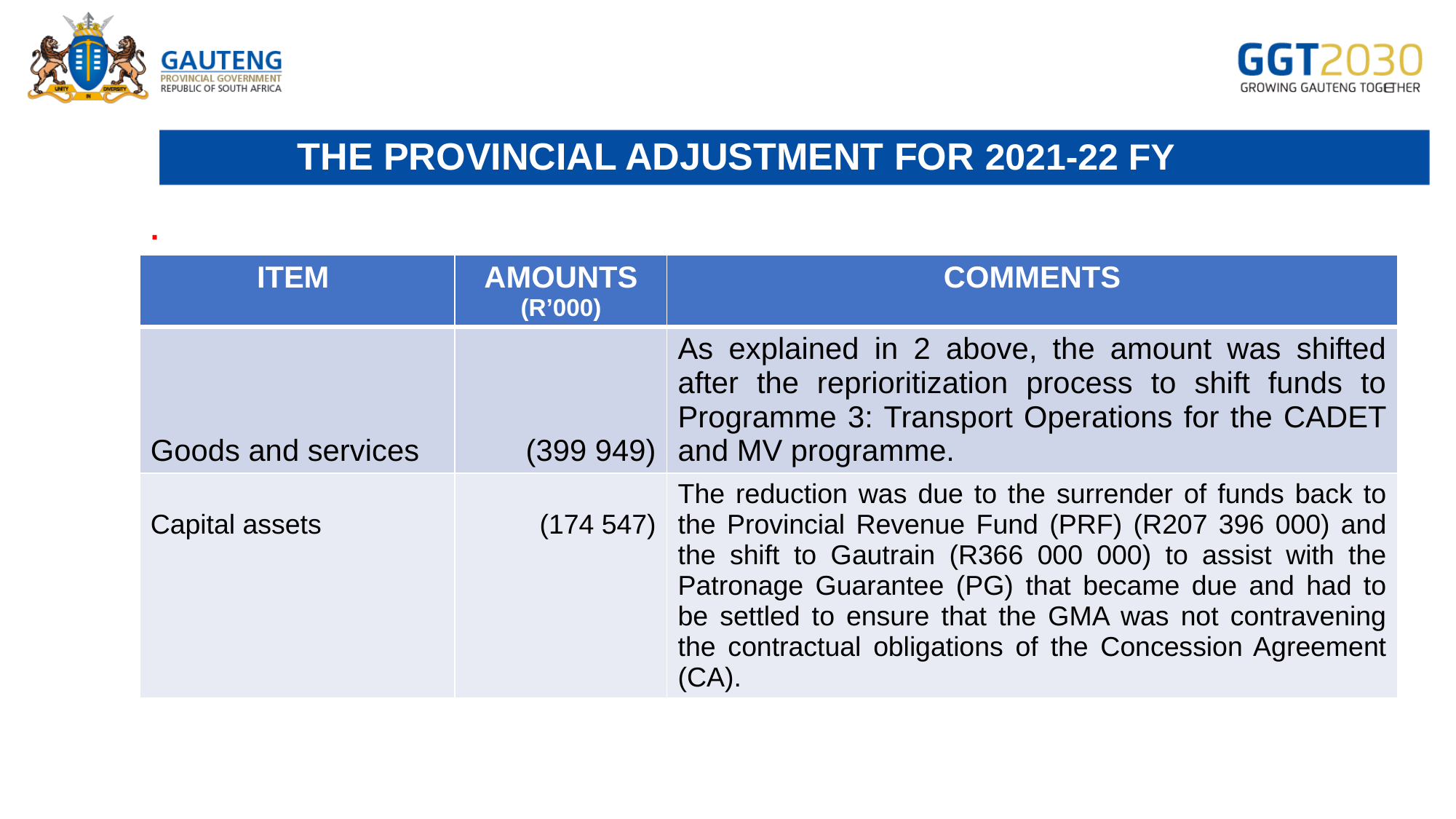

# THE PROVINCIAL ADJUSTMENT FOR 2021-22 FY
.
| ITEM | AMOUNTS (R’000) | COMMENTS |
| --- | --- | --- |
| Goods and services | (399 949) | As explained in 2 above, the amount was shifted after the reprioritization process to shift funds to Programme 3: Transport Operations for the CADET and MV programme. |
| Capital assets | (174 547) | The reduction was due to the surrender of funds back to the Provincial Revenue Fund (PRF) (R207 396 000) and the shift to Gautrain (R366 000 000) to assist with the Patronage Guarantee (PG) that became due and had to be settled to ensure that the GMA was not contravening the contractual obligations of the Concession Agreement (CA). |